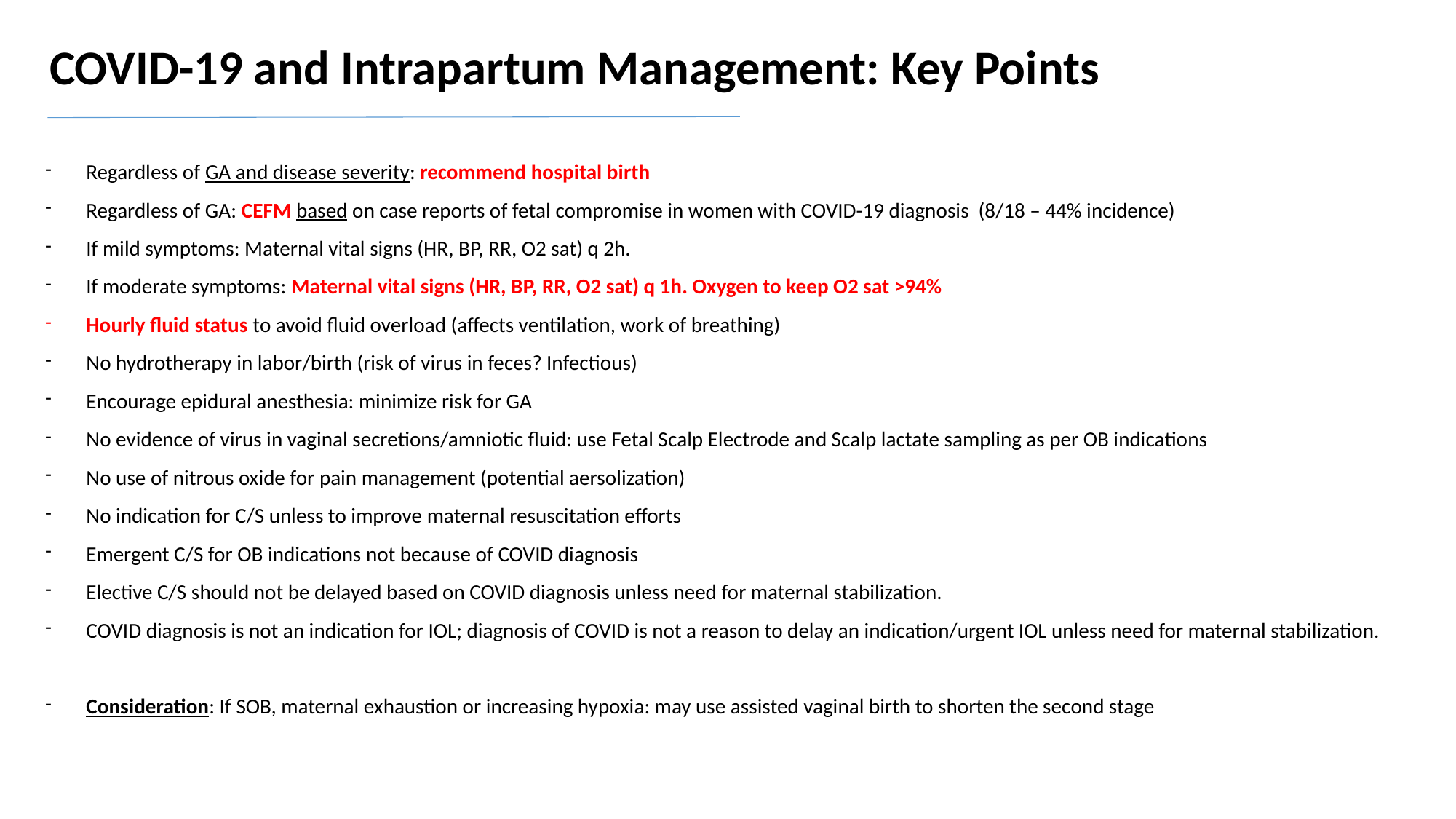

COVID-19 and Intrapartum Management: Key Points
Regardless of GA and disease severity: recommend hospital birth
Regardless of GA: CEFM based on case reports of fetal compromise in women with COVID-19 diagnosis  (8/18 – 44% incidence)
If mild symptoms: Maternal vital signs (HR, BP, RR, O2 sat) q 2h.
If moderate symptoms: Maternal vital signs (HR, BP, RR, O2 sat) q 1h. Oxygen to keep O2 sat >94%
Hourly fluid status to avoid fluid overload (affects ventilation, work of breathing)
No hydrotherapy in labor/birth (risk of virus in feces? Infectious)
Encourage epidural anesthesia: minimize risk for GA
No evidence of virus in vaginal secretions/amniotic fluid: use Fetal Scalp Electrode and Scalp lactate sampling as per OB indications
No use of nitrous oxide for pain management (potential aersolization)
No indication for C/S unless to improve maternal resuscitation efforts
Emergent C/S for OB indications not because of COVID diagnosis
Elective C/S should not be delayed based on COVID diagnosis unless need for maternal stabilization.
COVID diagnosis is not an indication for IOL; diagnosis of COVID is not a reason to delay an indication/urgent IOL unless need for maternal stabilization.

Consideration: If SOB, maternal exhaustion or increasing hypoxia: may use assisted vaginal birth to shorten the second stage